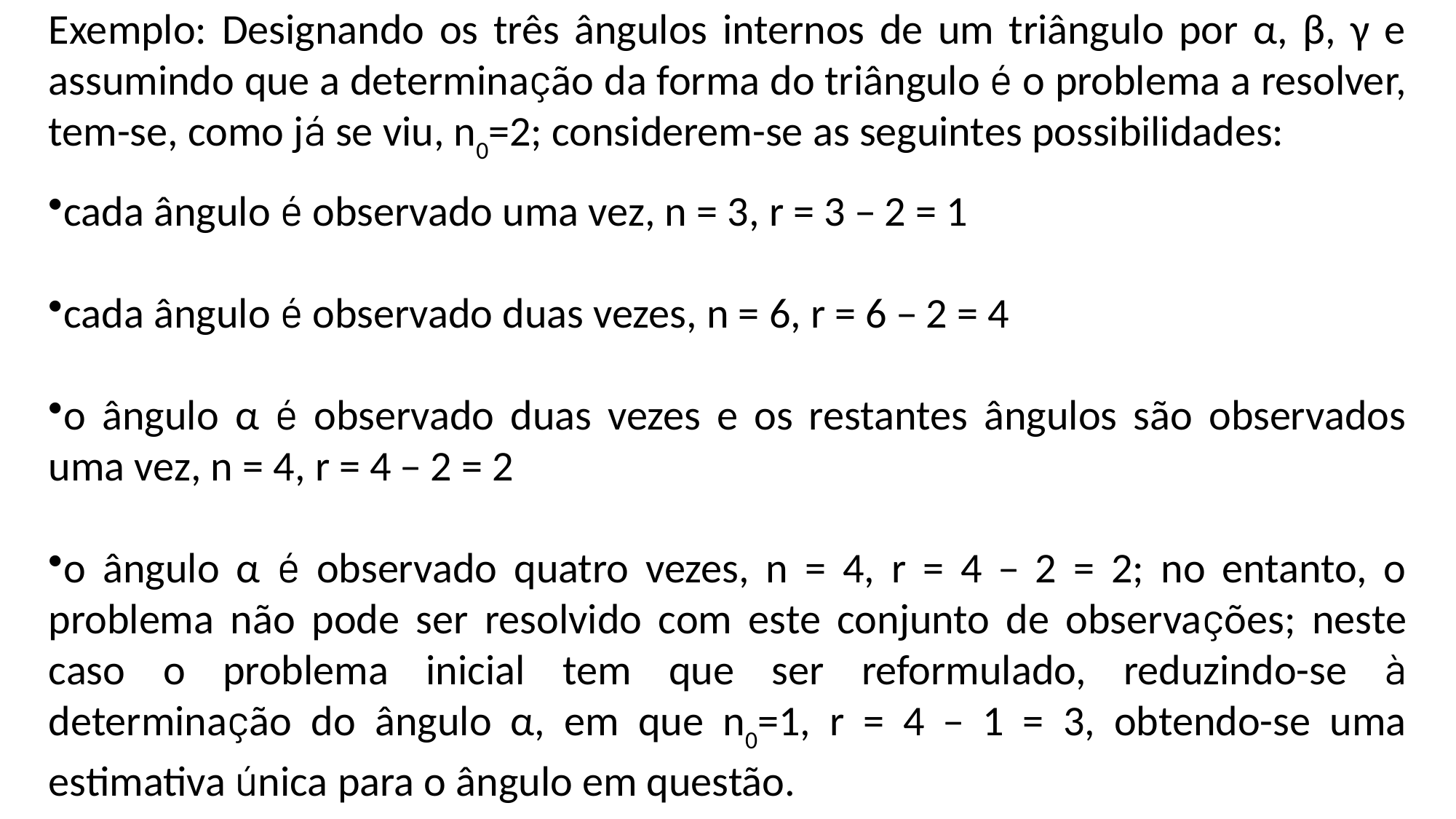

Exemplo: Designando os três ângulos internos de um triângulo por α, β, γ e assumindo que a determinação da forma do triângulo é o problema a resolver, tem-se, como já se viu, n0=2; considerem-se as seguintes possibilidades:

cada ângulo é observado uma vez, n = 3, r = 3 – 2 = 1

cada ângulo é observado duas vezes, n = 6, r = 6 – 2 = 4

o ângulo α é observado duas vezes e os restantes ângulos são observados uma vez, n = 4, r = 4 – 2 = 2

o ângulo α é observado quatro vezes, n = 4, r = 4 – 2 = 2; no entanto, o problema não pode ser resolvido com este conjunto de observações; neste caso o problema inicial tem que ser reformulado, reduzindo-se à determinação do ângulo α, em que n0=1, r = 4 – 1 = 3, obtendo-se uma estimativa única para o ângulo em questão.